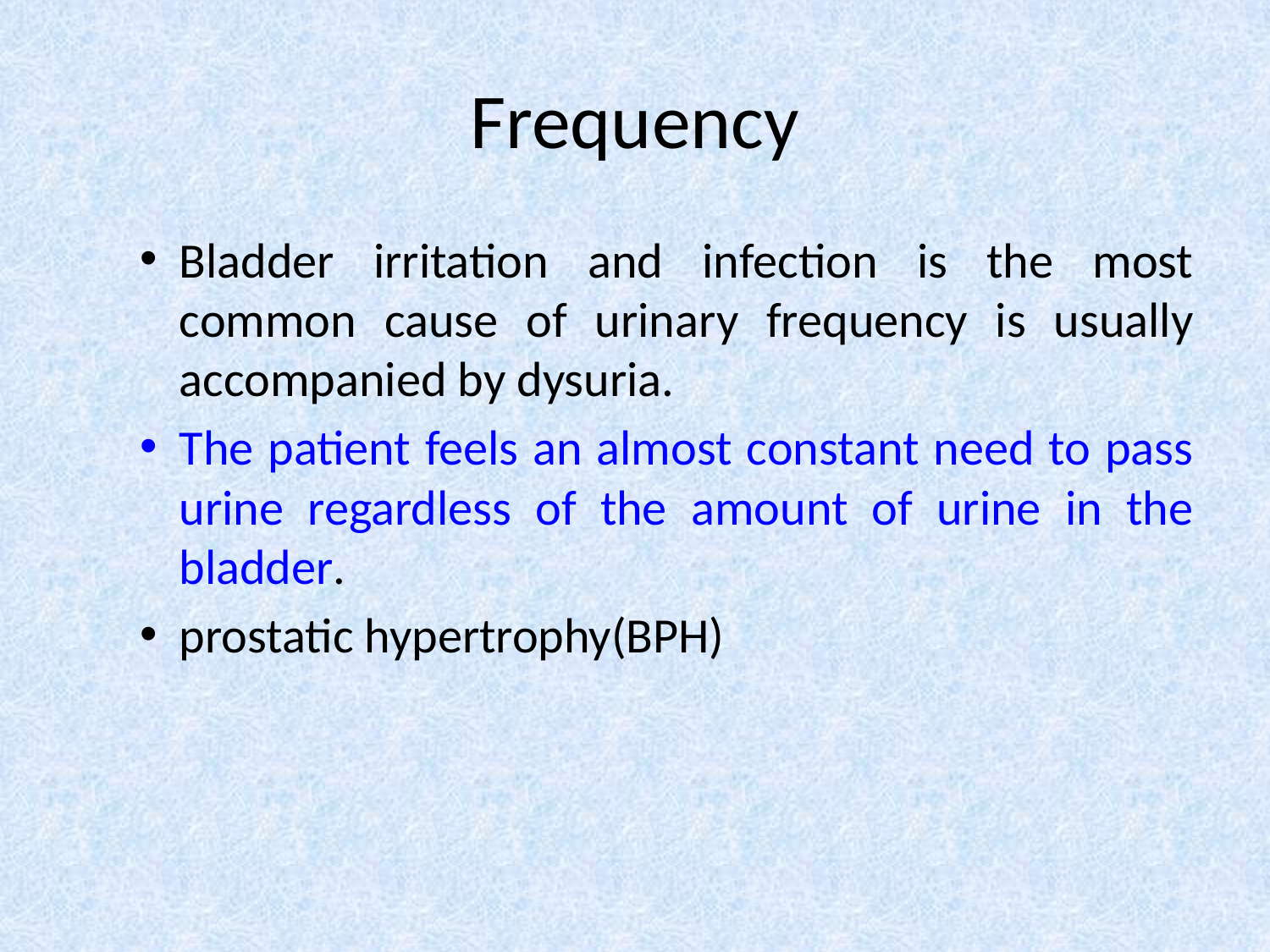

# Frequency
Bladder irritation and infection is the most common cause of urinary frequency is usually accompanied by dysuria.
The patient feels an almost constant need to pass urine regardless of the amount of urine in the bladder.
prostatic hypertrophy(BPH)